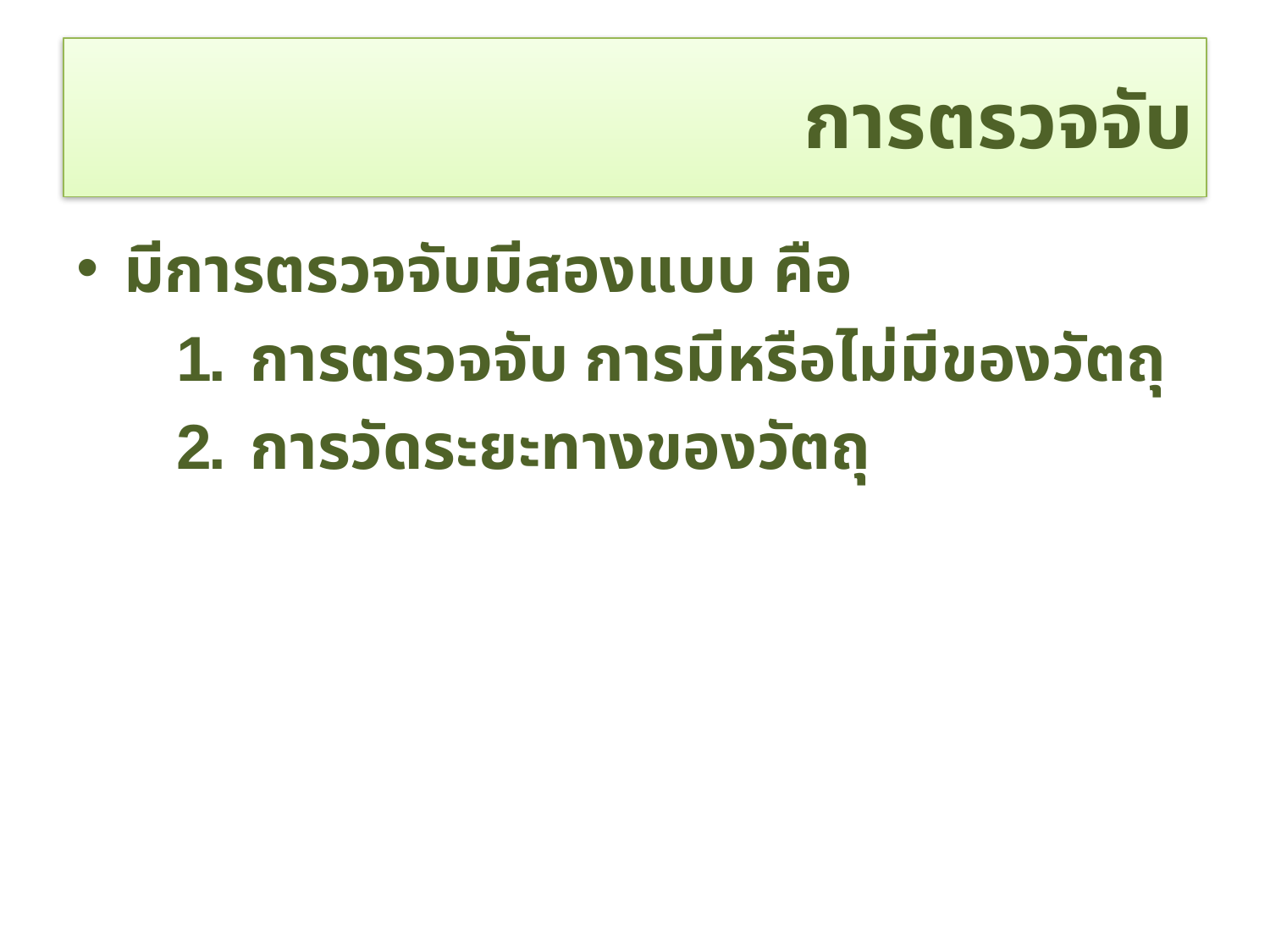

# การตรวจจับ
มีการตรวจจับมีสองแบบ คือ
การตรวจจับ การมีหรือไม่มีของวัตถุ
การวัดระยะทางของวัตถุ